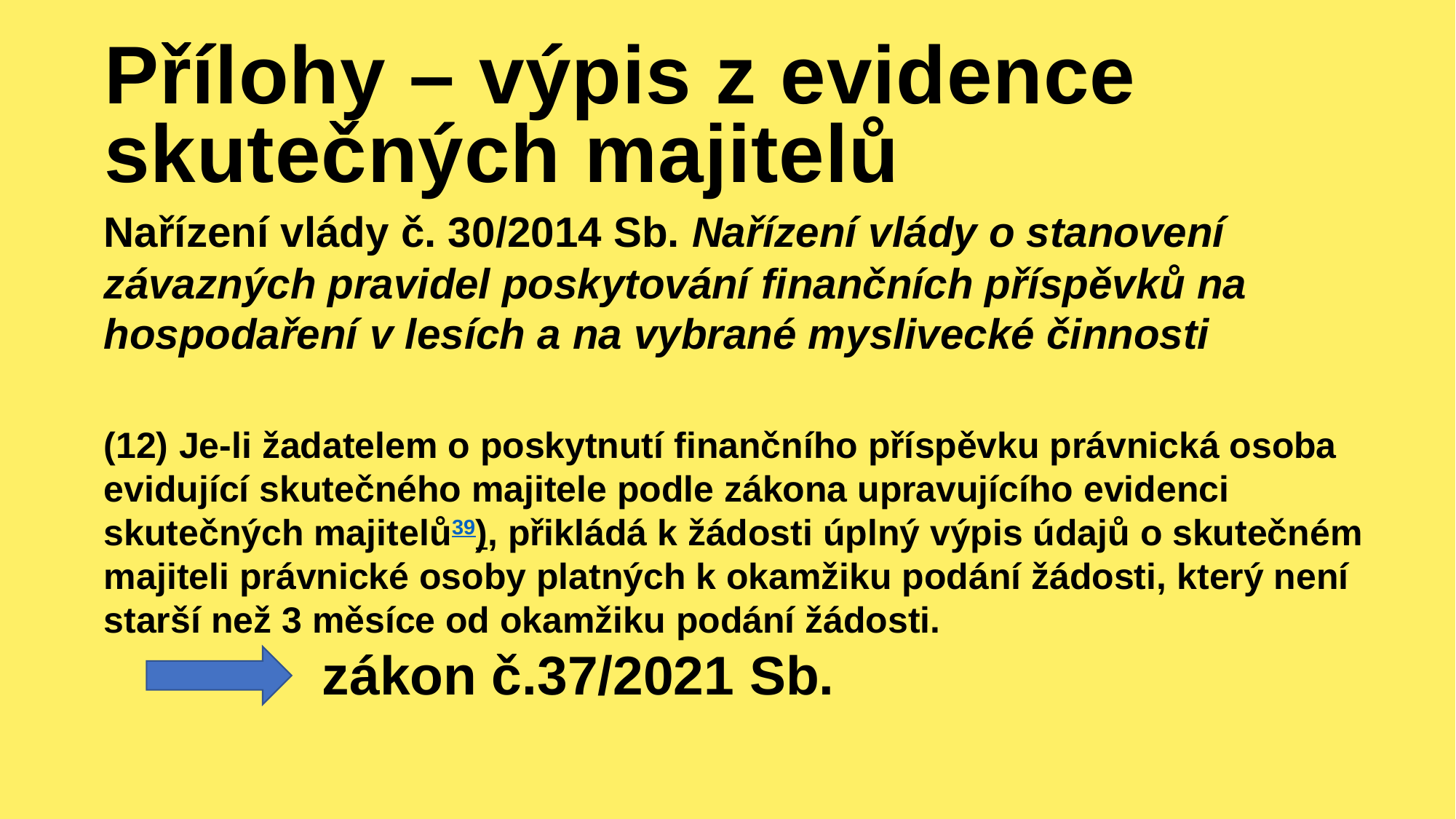

# Přílohy – výpis z evidence skutečných majitelů
Nařízení vlády č. 30/2014 Sb. Nařízení vlády o stanovení závazných pravidel poskytování finančních příspěvků na hospodaření v lesích a na vybrané myslivecké činnosti
(12) Je-li žadatelem o poskytnutí finančního příspěvku právnická osoba evidující skutečného majitele podle zákona upravujícího evidenci skutečných majitelů39), přikládá k žádosti úplný výpis údajů o skutečném majiteli právnické osoby platných k okamžiku podání žádosti, který není starší než 3 měsíce od okamžiku podání žádosti.                                                   		zákon č.37/2021 Sb.